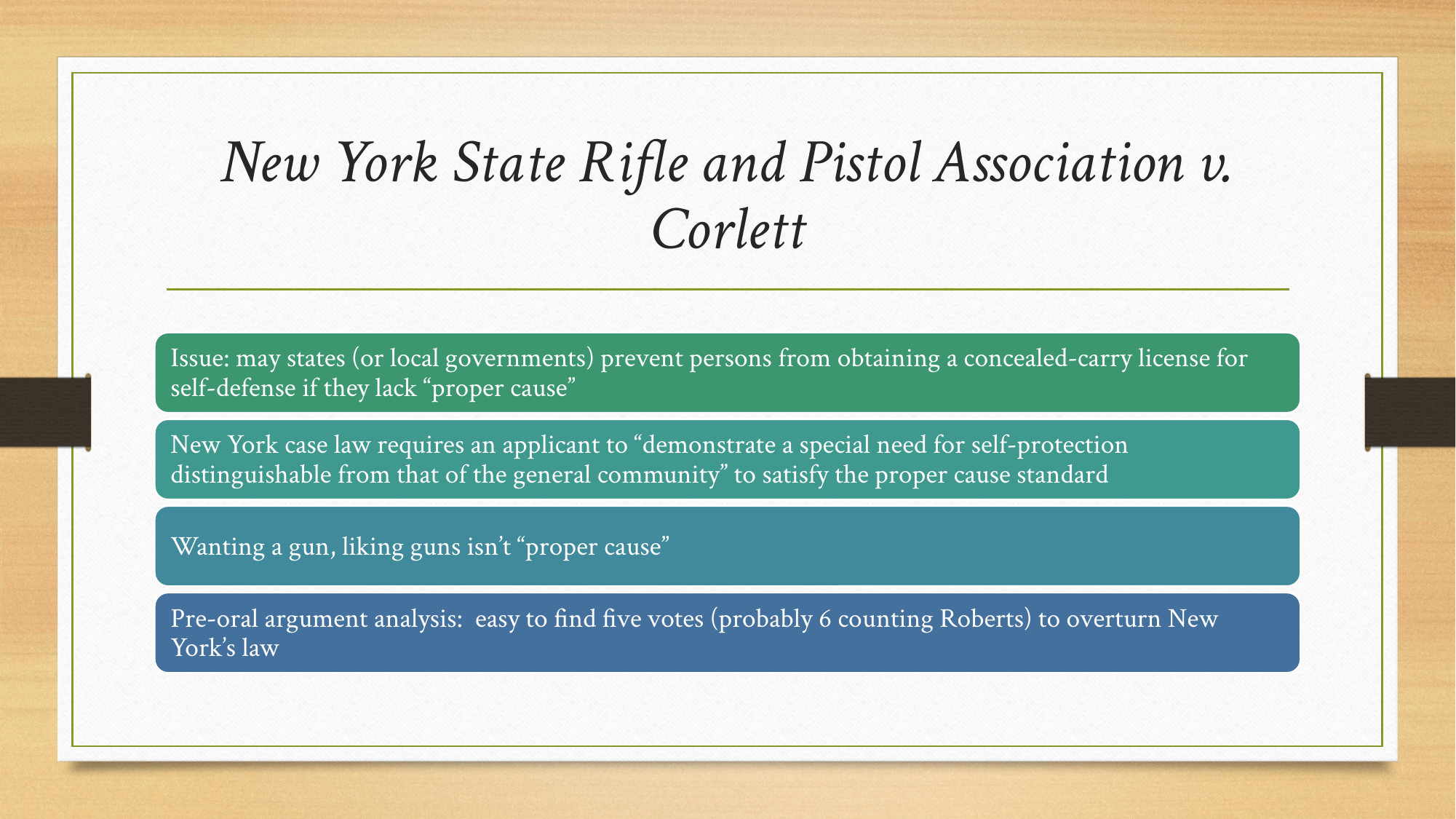

# New York State Rifle and Pistol Association v. Corlett
Issue: may states (or local governments) prevent persons from obtaining a concealed-carry license for self-defense if they lack “proper cause”
New York case law requires an applicant to “demonstrate a special need for self-protection distinguishable from that of the general community” to satisfy the proper cause standard
Wanting a gun, liking guns isn’t “proper cause”
Pre-oral argument analysis:  easy to find five votes (probably 6 counting Roberts) to overturn New York’s law